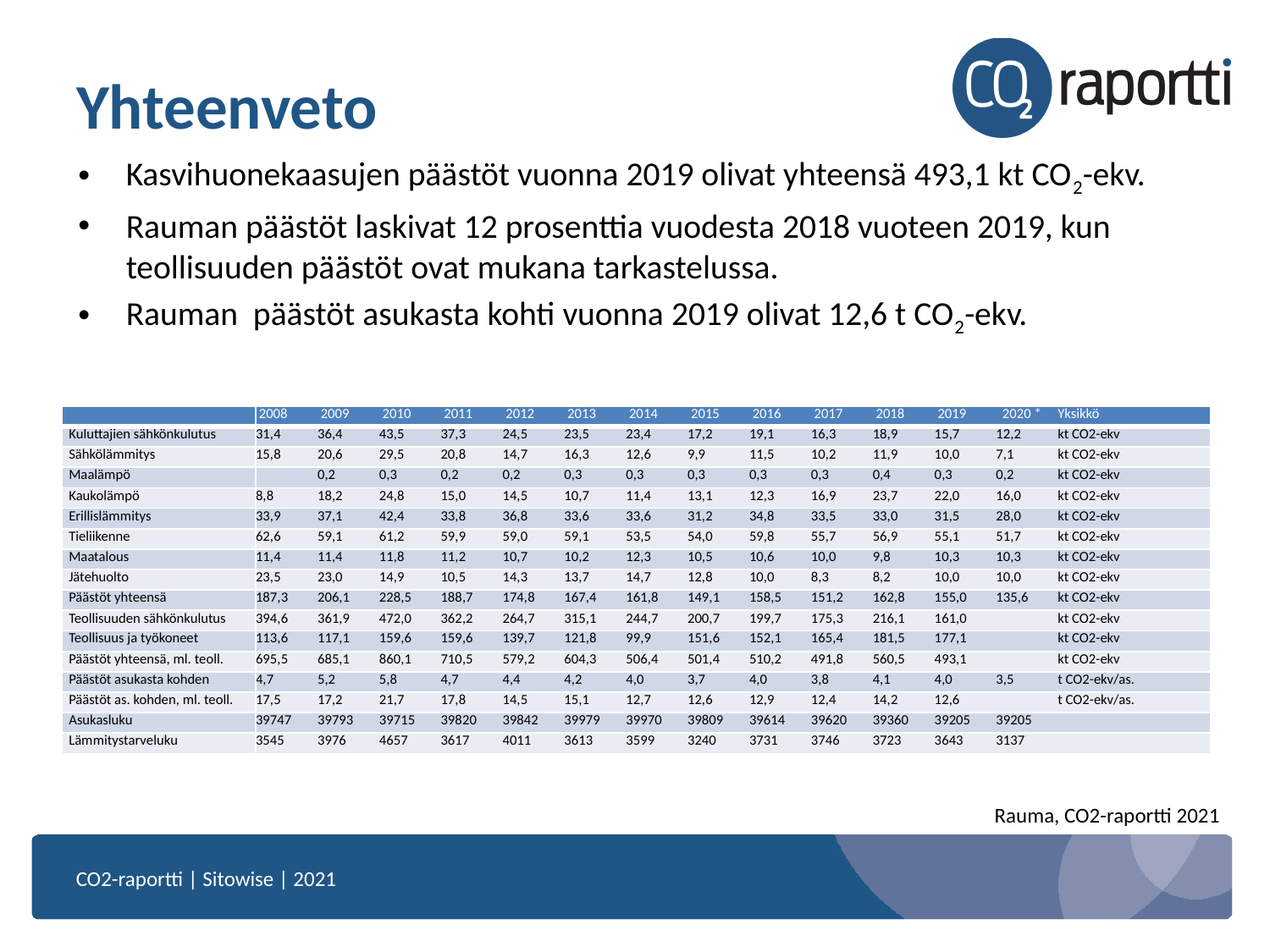

# Yhteenveto
Kasvihuonekaasujen päästöt vuonna 2019 olivat yhteensä 493,1 kt CO2-ekv.
Rauman päästöt laskivat 12 prosenttia vuodesta 2018 vuoteen 2019, kun teollisuuden päästöt ovat mukana tarkastelussa.
Rauman  päästöt asukasta kohti vuonna 2019 olivat 12,6 t CO2-ekv.
|  | 2008 | 2009 | 2010 | 2011 | 2012 | 2013 | 2014 | 2015 | 2016 | 2017 | 2018 | 2019 | 2020 \* | Yksikkö |
| --- | --- | --- | --- | --- | --- | --- | --- | --- | --- | --- | --- | --- | --- | --- |
| Kuluttajien sähkönkulutus | 31,4 | 36,4 | 43,5 | 37,3 | 24,5 | 23,5 | 23,4 | 17,2 | 19,1 | 16,3 | 18,9 | 15,7 | 12,2 | kt CO2-ekv |
| Sähkölämmitys | 15,8 | 20,6 | 29,5 | 20,8 | 14,7 | 16,3 | 12,6 | 9,9 | 11,5 | 10,2 | 11,9 | 10,0 | 7,1 | kt CO2-ekv |
| Maalämpö |  | 0,2 | 0,3 | 0,2 | 0,2 | 0,3 | 0,3 | 0,3 | 0,3 | 0,3 | 0,4 | 0,3 | 0,2 | kt CO2-ekv |
| Kaukolämpö | 8,8 | 18,2 | 24,8 | 15,0 | 14,5 | 10,7 | 11,4 | 13,1 | 12,3 | 16,9 | 23,7 | 22,0 | 16,0 | kt CO2-ekv |
| Erillislämmitys | 33,9 | 37,1 | 42,4 | 33,8 | 36,8 | 33,6 | 33,6 | 31,2 | 34,8 | 33,5 | 33,0 | 31,5 | 28,0 | kt CO2-ekv |
| Tieliikenne | 62,6 | 59,1 | 61,2 | 59,9 | 59,0 | 59,1 | 53,5 | 54,0 | 59,8 | 55,7 | 56,9 | 55,1 | 51,7 | kt CO2-ekv |
| Maatalous | 11,4 | 11,4 | 11,8 | 11,2 | 10,7 | 10,2 | 12,3 | 10,5 | 10,6 | 10,0 | 9,8 | 10,3 | 10,3 | kt CO2-ekv |
| Jätehuolto | 23,5 | 23,0 | 14,9 | 10,5 | 14,3 | 13,7 | 14,7 | 12,8 | 10,0 | 8,3 | 8,2 | 10,0 | 10,0 | kt CO2-ekv |
| Päästöt yhteensä | 187,3 | 206,1 | 228,5 | 188,7 | 174,8 | 167,4 | 161,8 | 149,1 | 158,5 | 151,2 | 162,8 | 155,0 | 135,6 | kt CO2-ekv |
| Teollisuuden sähkönkulutus | 394,6 | 361,9 | 472,0 | 362,2 | 264,7 | 315,1 | 244,7 | 200,7 | 199,7 | 175,3 | 216,1 | 161,0 |  | kt CO2-ekv |
| Teollisuus ja työkoneet | 113,6 | 117,1 | 159,6 | 159,6 | 139,7 | 121,8 | 99,9 | 151,6 | 152,1 | 165,4 | 181,5 | 177,1 |  | kt CO2-ekv |
| Päästöt yhteensä, ml. teoll. | 695,5 | 685,1 | 860,1 | 710,5 | 579,2 | 604,3 | 506,4 | 501,4 | 510,2 | 491,8 | 560,5 | 493,1 |  | kt CO2-ekv |
| Päästöt asukasta kohden | 4,7 | 5,2 | 5,8 | 4,7 | 4,4 | 4,2 | 4,0 | 3,7 | 4,0 | 3,8 | 4,1 | 4,0 | 3,5 | t CO2-ekv/as. |
| Päästöt as. kohden, ml. teoll. | 17,5 | 17,2 | 21,7 | 17,8 | 14,5 | 15,1 | 12,7 | 12,6 | 12,9 | 12,4 | 14,2 | 12,6 |  | t CO2-ekv/as. |
| Asukasluku | 39747 | 39793 | 39715 | 39820 | 39842 | 39979 | 39970 | 39809 | 39614 | 39620 | 39360 | 39205 | 39205 |  |
| Lämmitystarveluku | 3545 | 3976 | 4657 | 3617 | 4011 | 3613 | 3599 | 3240 | 3731 | 3746 | 3723 | 3643 | 3137 |  |
Rauma, CO2-raportti 2021